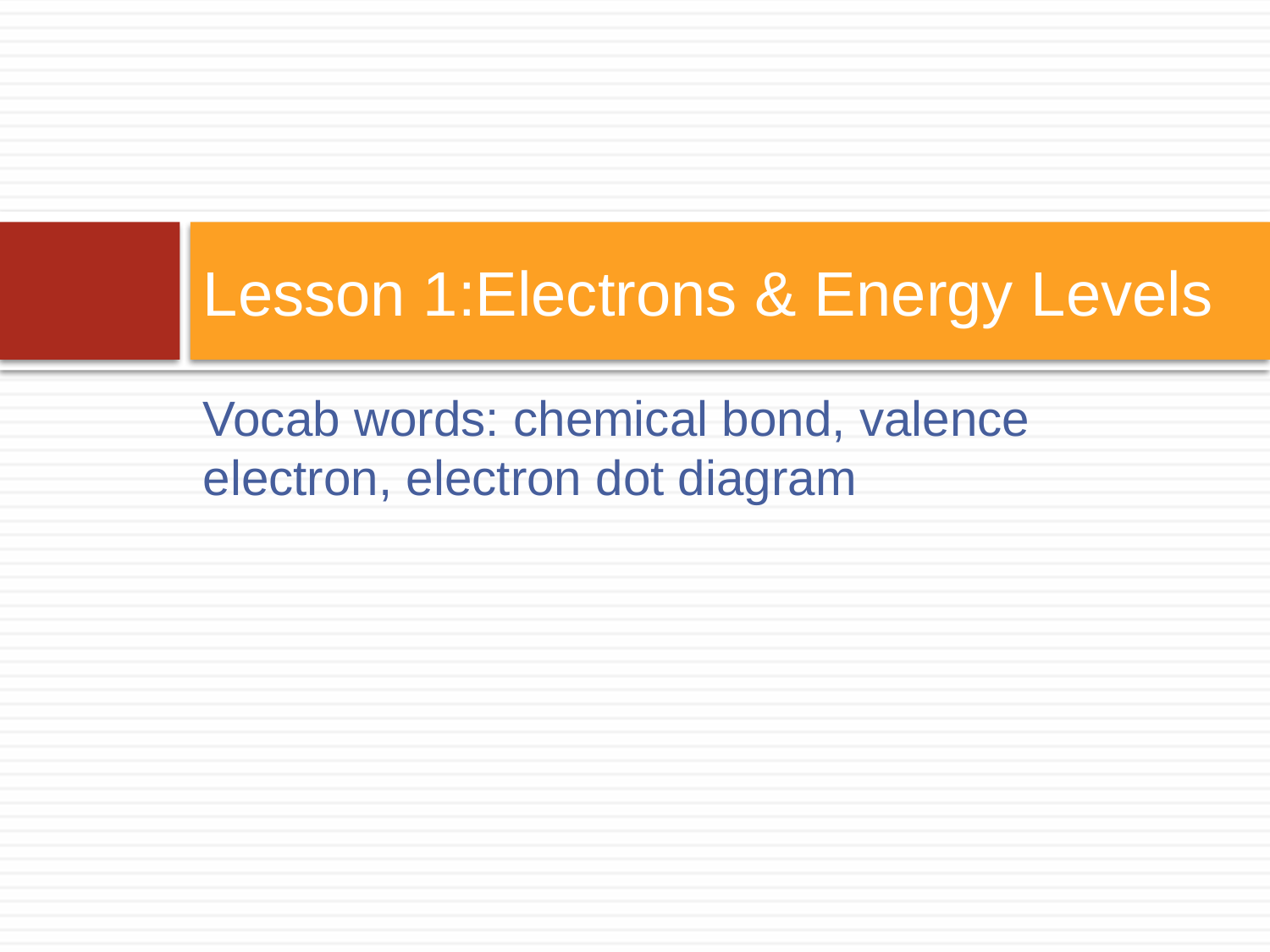

# Lesson 1:Electrons & Energy Levels
Vocab words: chemical bond, valence electron, electron dot diagram